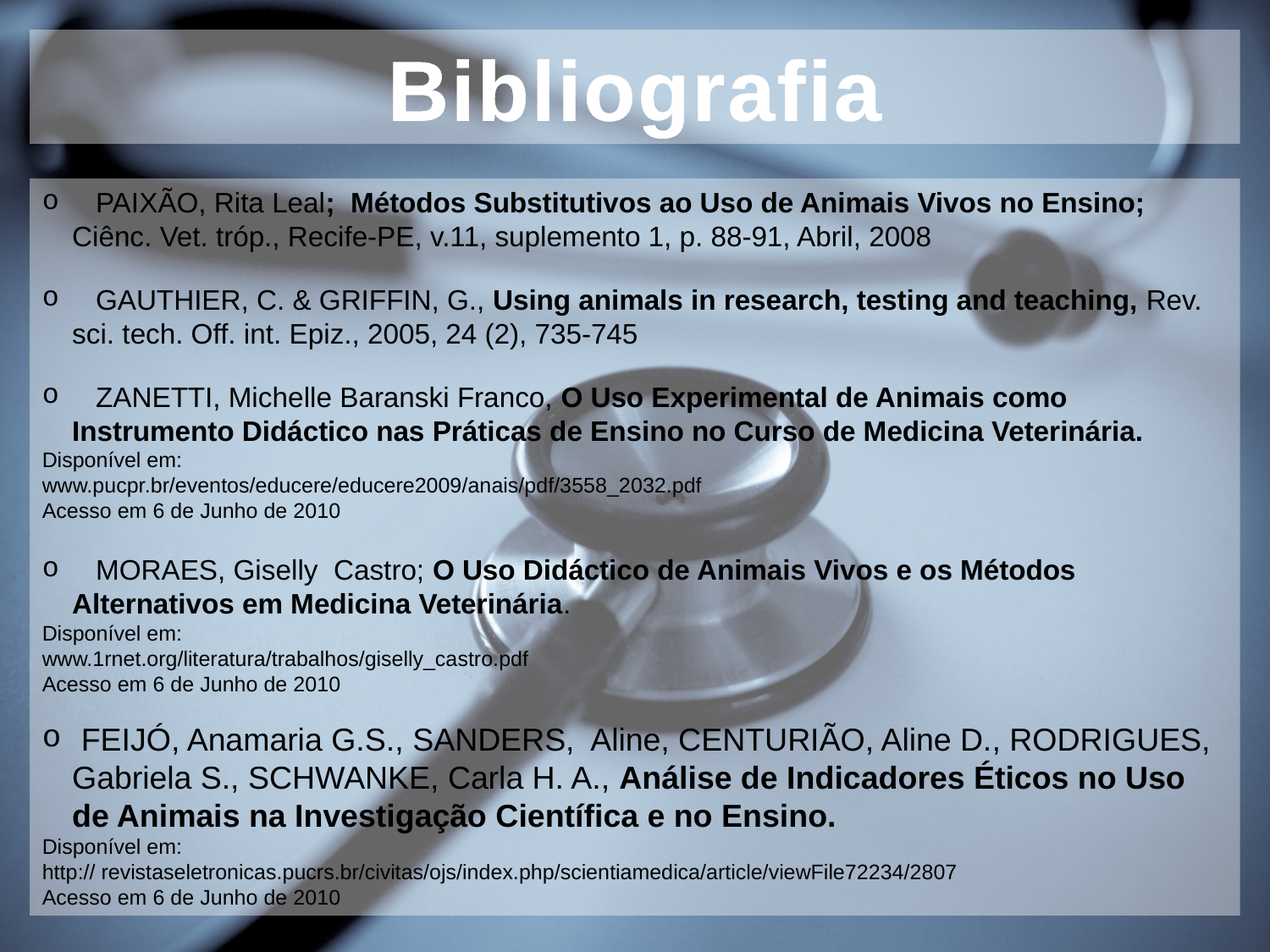

Bibliografia
   PAIXÃO, Rita Leal;  Métodos Substitutivos ao Uso de Animais Vivos no Ensino; Ciênc. Vet. tróp., Recife-PE, v.11, suplemento 1, p. 88-91, Abril, 2008

   GAUTHIER, C. & GRIFFIN, G., Using animals in research, testing and teaching, Rev. sci. tech. Off. int. Epiz., 2005, 24 (2), 735-745

   ZANETTI, Michelle Baranski Franco, O Uso Experimental de Animais como Instrumento Didáctico nas Práticas de Ensino no Curso de Medicina Veterinária.
Disponível em:
www.pucpr.br/eventos/educere/educere2009/anais/pdf/3558_2032.pdf
Acesso em 6 de Junho de 2010

   MORAES, Giselly  Castro; O Uso Didáctico de Animais Vivos e os Métodos Alternativos em Medicina Veterinária.
Disponível em:
www.1rnet.org/literatura/trabalhos/giselly_castro.pdf
Acesso em 6 de Junho de 2010

 FEIJÓ, Anamaria G.S., SANDERS,  Aline, CENTURIÃO, Aline D., RODRIGUES, Gabriela S., SCHWANKE, Carla H. A., Análise de Indicadores Éticos no Uso de Animais na Investigação Científica e no Ensino.
Disponível em:
http:// revistaseletronicas.pucrs.br/civitas/ojs/index.php/scientiamedica/article/viewFile72234/2807
Acesso em 6 de Junho de 2010